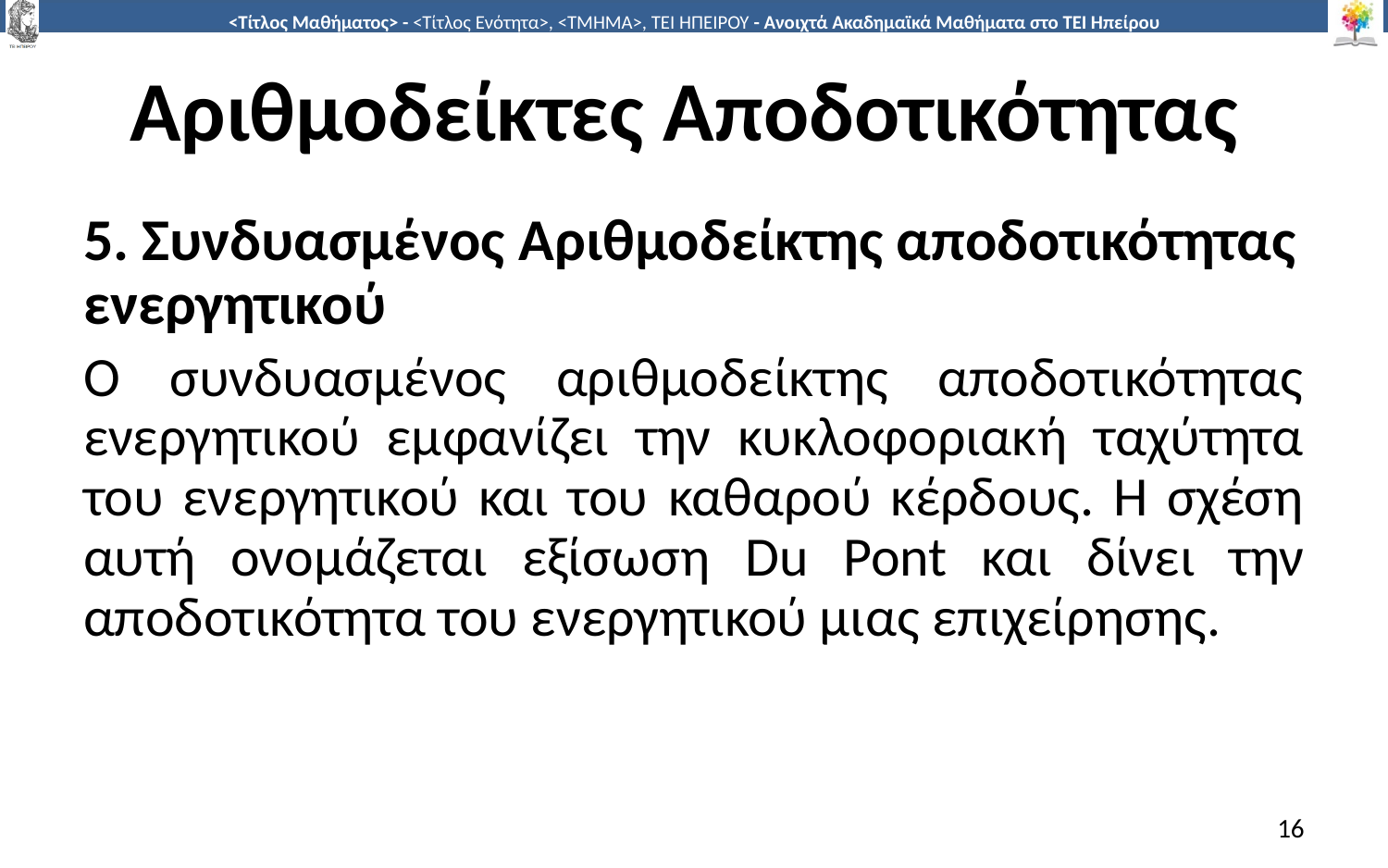

# Αριθμοδείκτες Αποδοτικότητας
5. Συνδυασμένος Αριθμοδείκτης αποδοτικότητας ενεργητικού
Ο συνδυασμένος αριθμοδείκτης αποδοτικότητας ενεργητικού εμφανίζει την κυκλοφοριακή ταχύτητα του ενεργητικού και του καθαρού κέρδους. Η σχέση αυτή ονομάζεται εξίσωση Du Pont και δίνει την αποδοτικότητα του ενεργητικού μιας επιχείρησης.

16